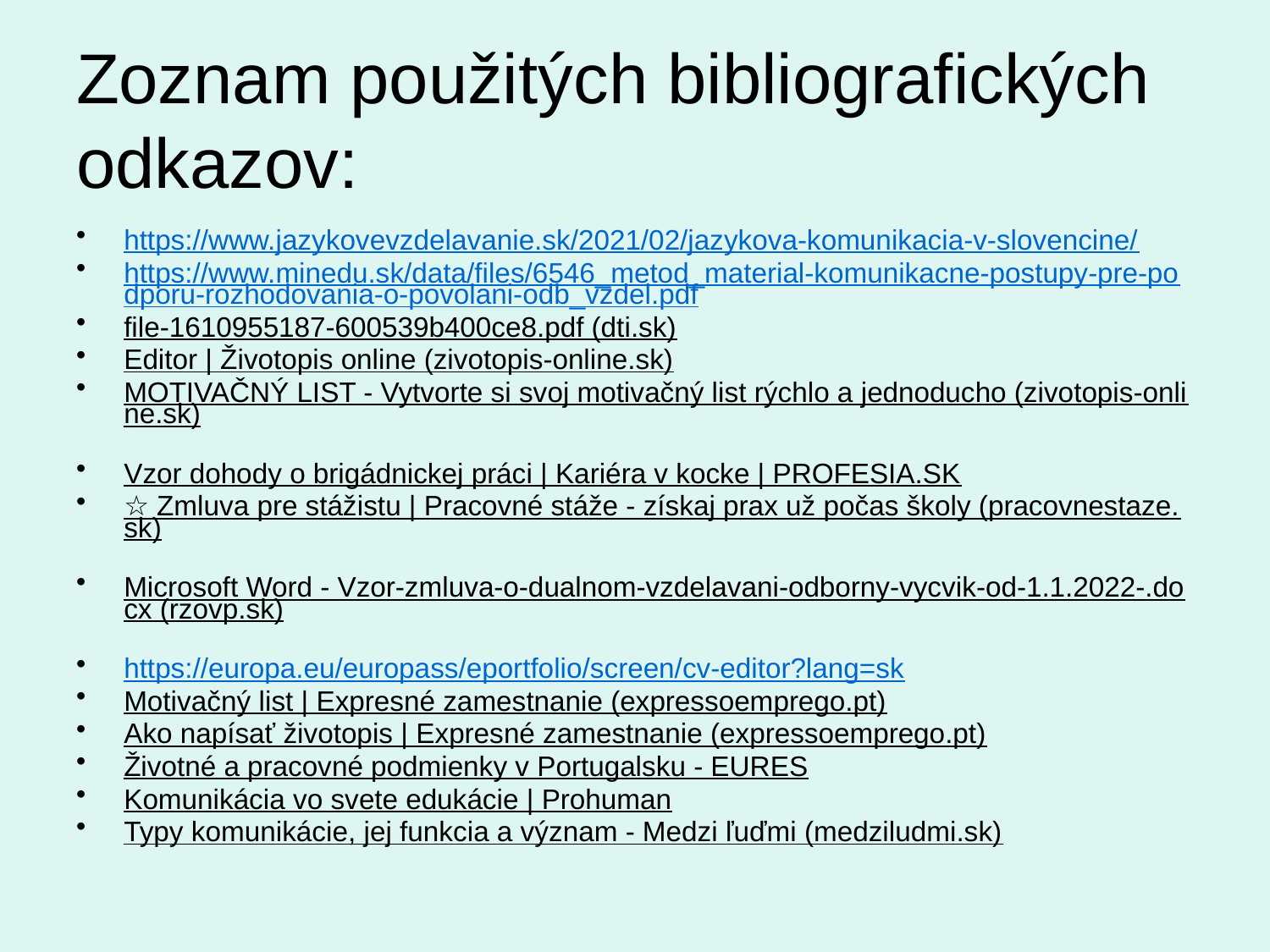

# Zoznam použitých bibliografických odkazov:
https://www.jazykovevzdelavanie.sk/2021/02/jazykova-komunikacia-v-slovencine/
https://www.minedu.sk/data/files/6546_metod_material-komunikacne-postupy-pre-podporu-rozhodovania-o-povolani-odb_vzdel.pdf
file-1610955187-600539b400ce8.pdf (dti.sk)
Editor | Životopis online (zivotopis-online.sk)
MOTIVAČNÝ LIST - Vytvorte si svoj motivačný list rýchlo a jednoducho (zivotopis-online.sk)
Vzor dohody o brigádnickej práci | Kariéra v kocke | PROFESIA.SK
☆ Zmluva pre stážistu | Pracovné stáže - získaj prax už počas školy (pracovnestaze.sk)
Microsoft Word - Vzor-zmluva-o-dualnom-vzdelavani-odborny-vycvik-od-1.1.2022-.docx (rzovp.sk)
https://europa.eu/europass/eportfolio/screen/cv-editor?lang=sk
Motivačný list | Expresné zamestnanie (expressoemprego.pt)
Ako napísať životopis | Expresné zamestnanie (expressoemprego.pt)
Životné a pracovné podmienky v Portugalsku - EURES
Komunikácia vo svete edukácie | Prohuman
Typy komunikácie, jej funkcia a význam - Medzi ľuďmi (medziludmi.sk)